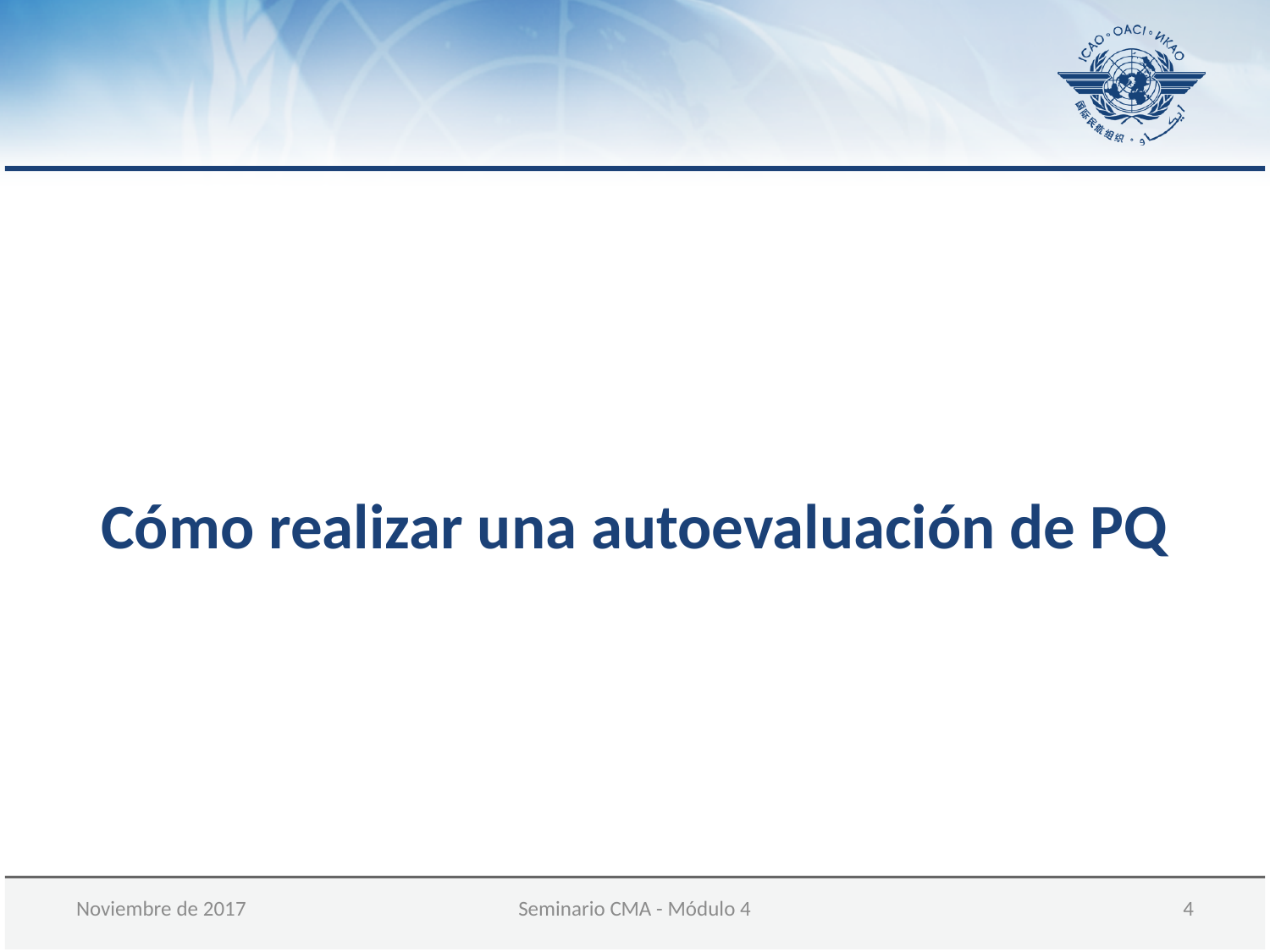

Cómo realizar una autoevaluación de PQ
Noviembre de 2017
Seminario CMA - Módulo 4
4